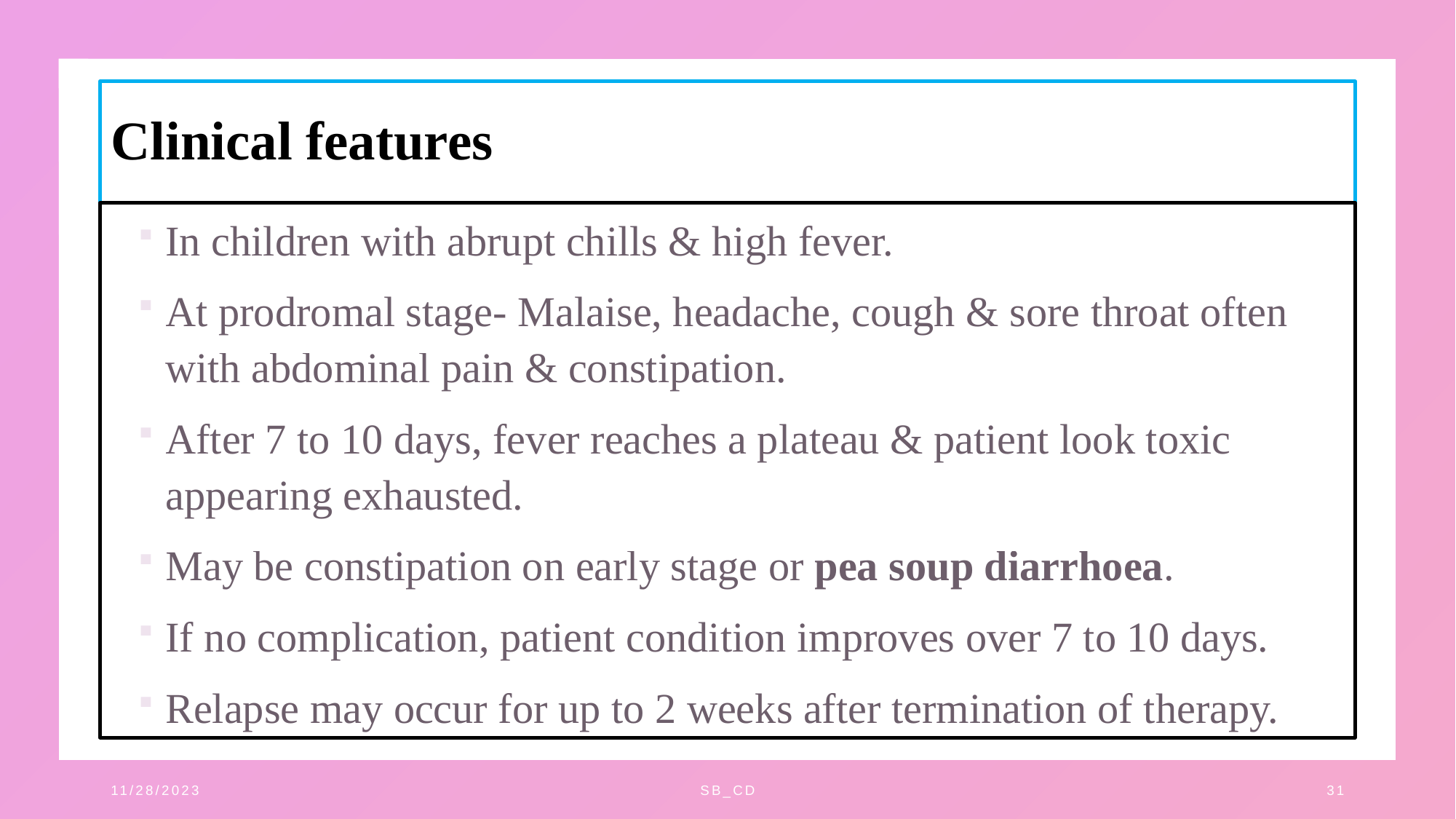

# Clinical features
In children with abrupt chills & high fever.
At prodromal stage- Malaise, headache, cough & sore throat often with abdominal pain & constipation.
After 7 to 10 days, fever reaches a plateau & patient look toxic appearing exhausted.
May be constipation on early stage or pea soup diarrhoea.
If no complication, patient condition improves over 7 to 10 days.
Relapse may occur for up to 2 weeks after termination of therapy.

11/28/2023
SB_CD
31